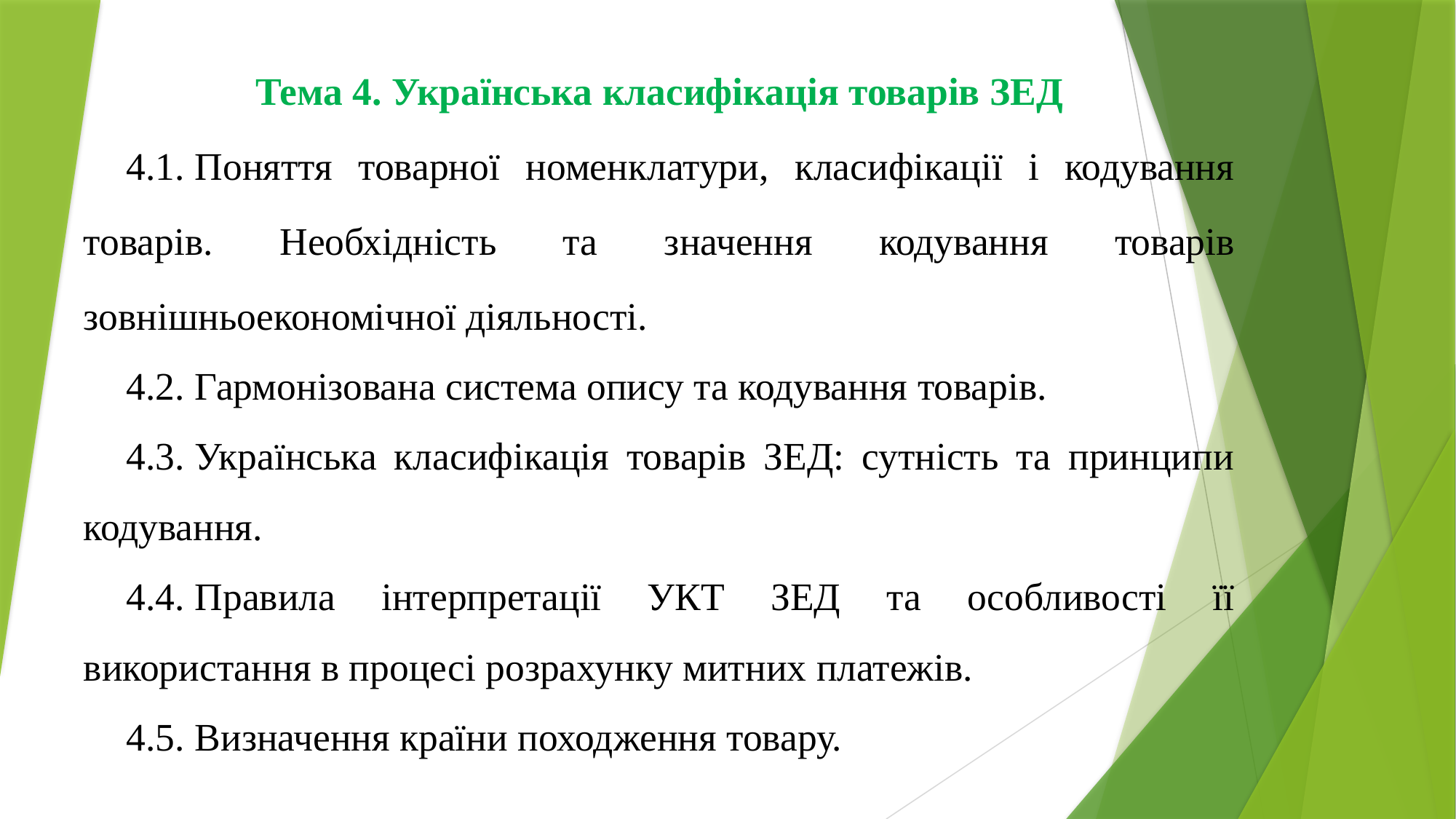

Тема 4. Українська класифікація товарів ЗЕД
4.1. Поняття товарної номенклатури, класифікації і кодування товарів. Необхідність та значення кодування товарів зовнішньоекономічної діяльності.
4.2. Гармонізована система опису та кодування товарів.
4.3. Українська класифікація товарів ЗЕД: сутність та принципи кодування.
4.4. Правила інтерпретації УКТ ЗЕД та особливості її використання в процесі розрахунку митних платежів.
4.5. Визначення країни походження товару.